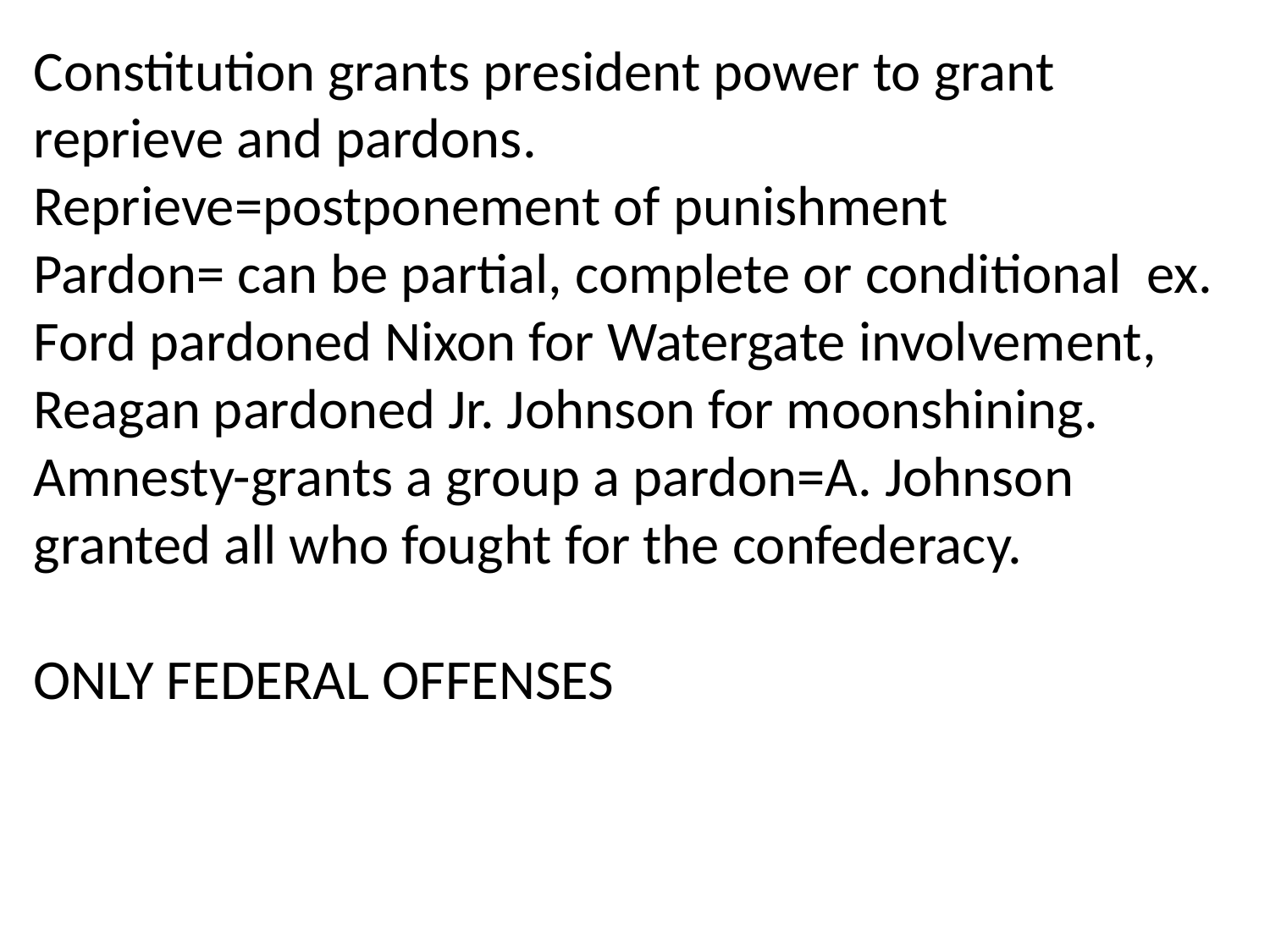

Constitution grants president power to grant reprieve and pardons.
Reprieve=postponement of punishment
Pardon= can be partial, complete or conditional  ex. Ford pardoned Nixon for Watergate involvement, Reagan pardoned Jr. Johnson for moonshining.
Amnesty-grants a group a pardon=A. Johnson granted all who fought for the confederacy.

ONLY FEDERAL OFFENSES